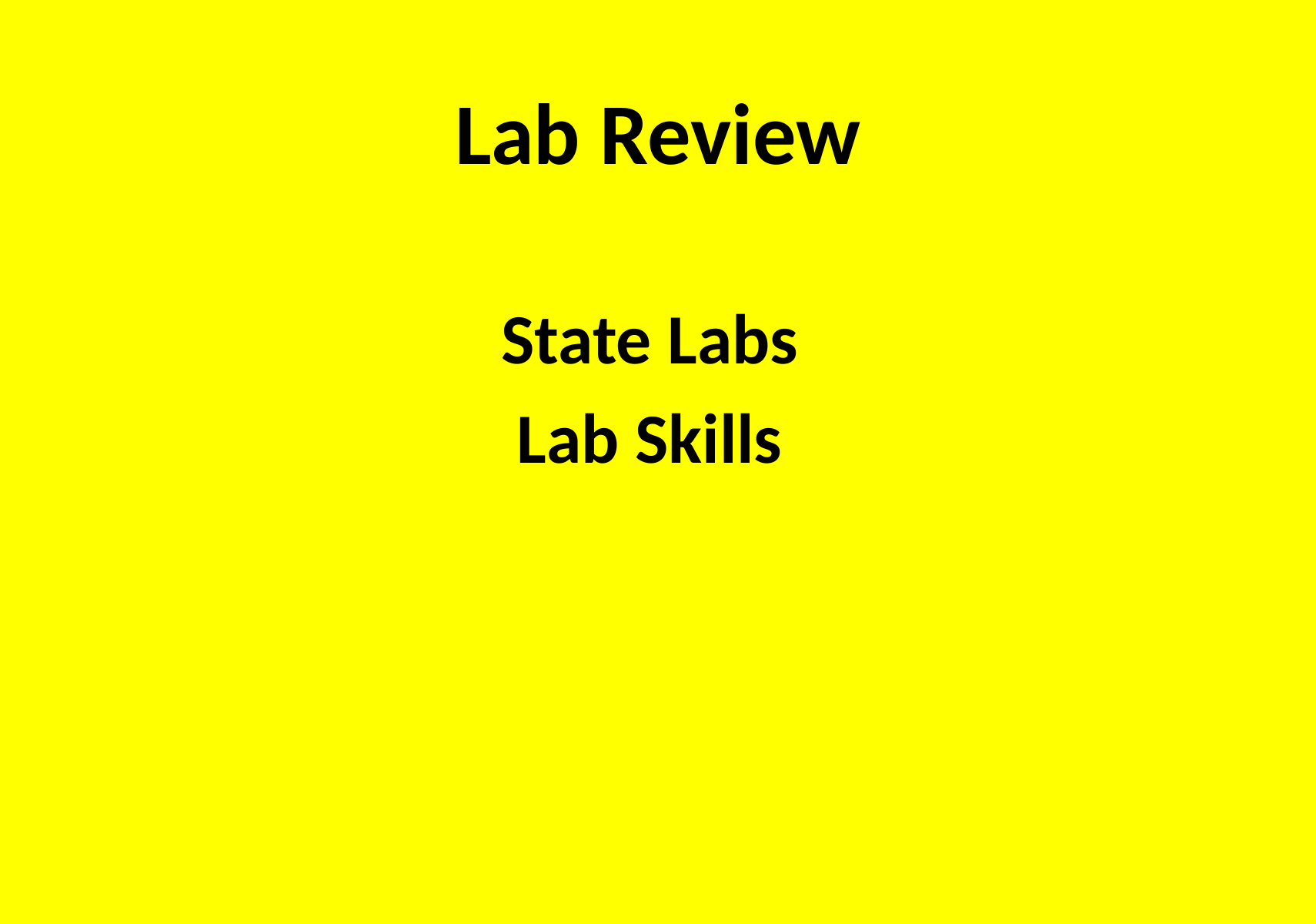

# Lab Review
State Labs
Lab Skills